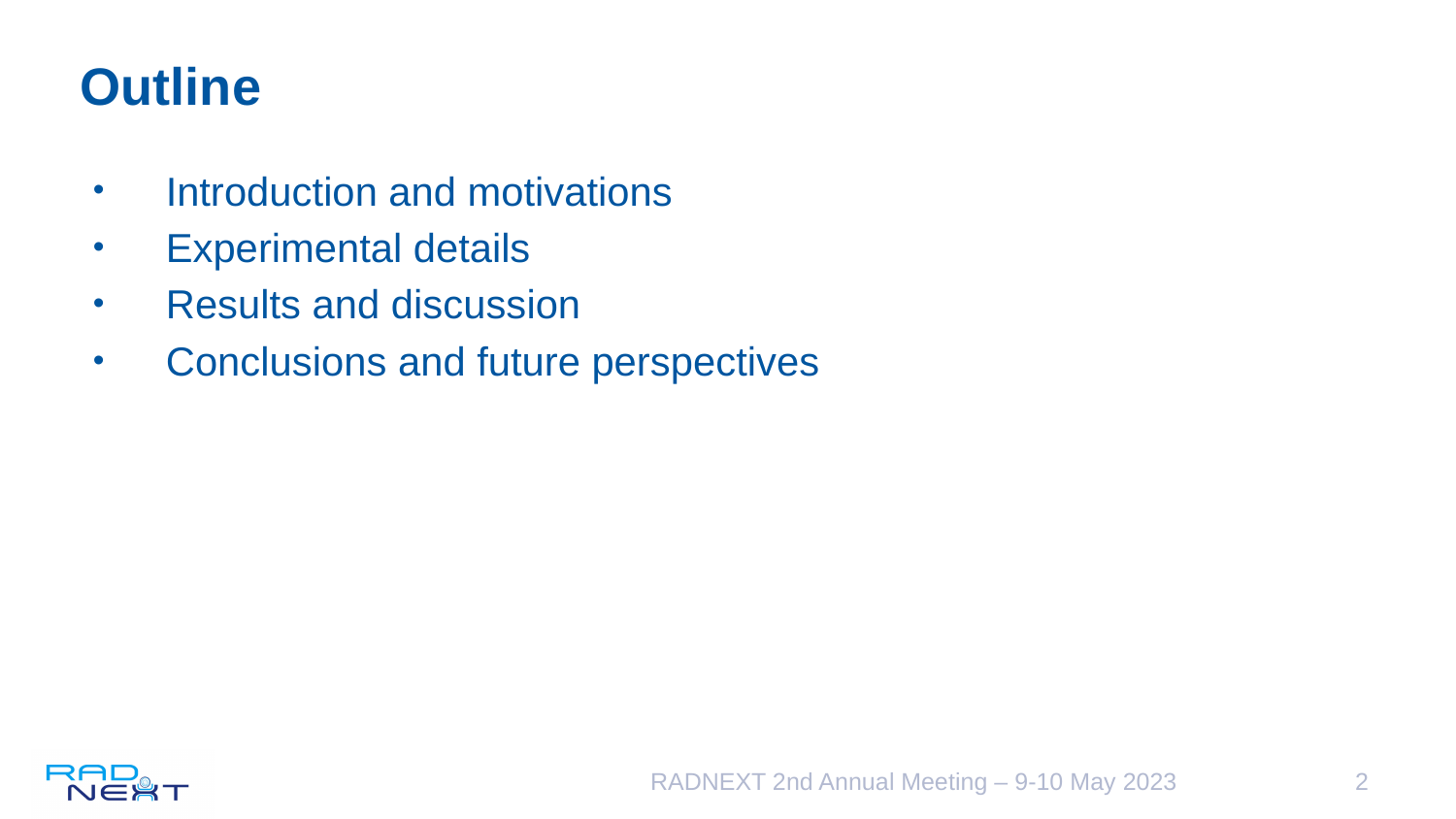

# Outline
Introduction and motivations
Experimental details
Results and discussion
Conclusions and future perspectives
RADNEXT 2nd Annual Meeting – 9-10 May 2023
2